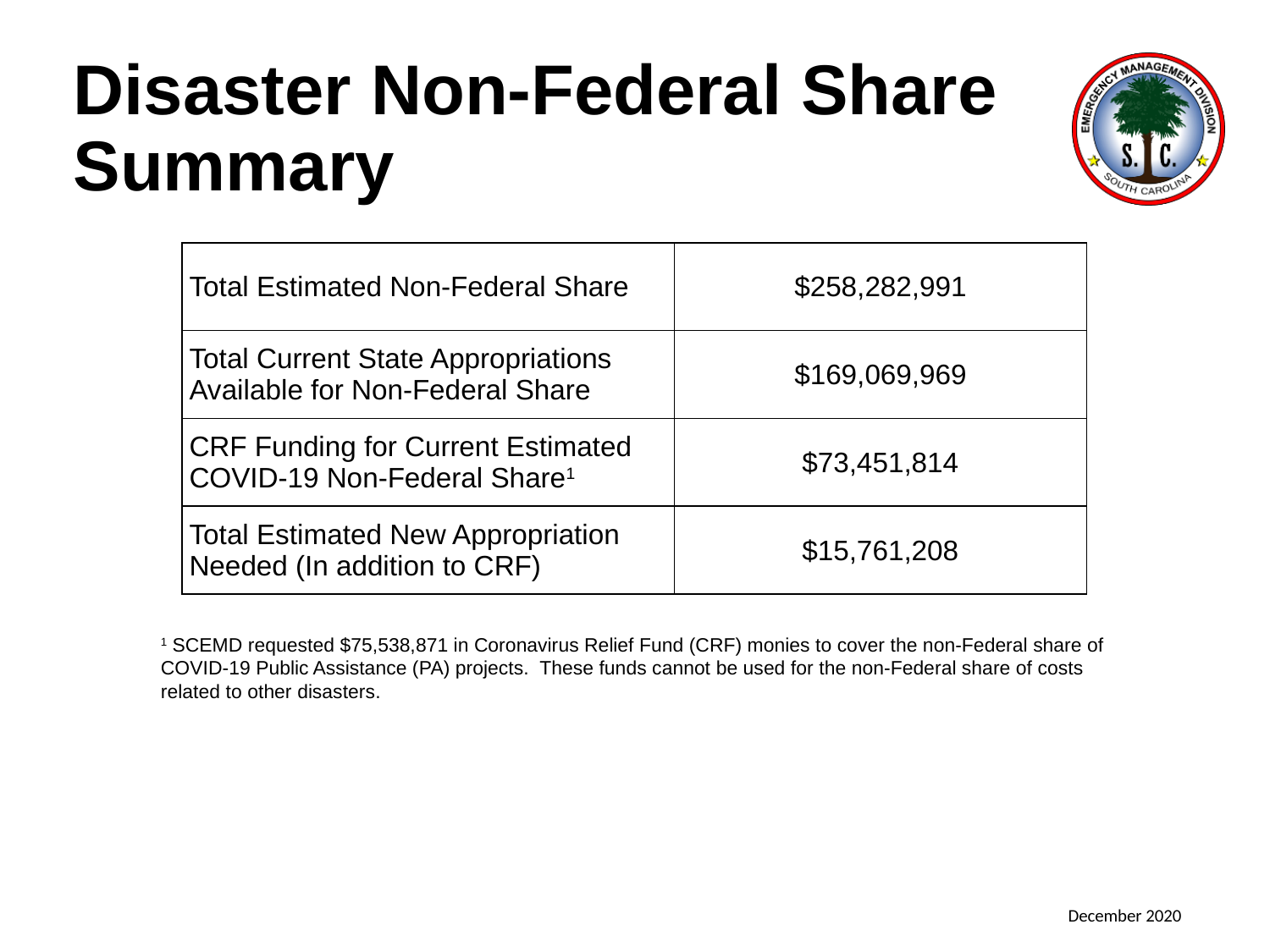

Disaster Non-Federal Share Summary
| Total Estimated Non-Federal Share | $258,282,991 |
| --- | --- |
| Total Current State Appropriations Available for Non-Federal Share | $169,069,969 |
| CRF Funding for Current Estimated COVID-19 Non-Federal Share1 | $73,451,814 |
| Total Estimated New Appropriation Needed (In addition to CRF) | $15,761,208 |
1 SCEMD requested $75,538,871 in Coronavirus Relief Fund (CRF) monies to cover the non-Federal share of COVID-19 Public Assistance (PA) projects.  These funds cannot be used for the non-Federal share of costs related to other disasters.

 December 2020